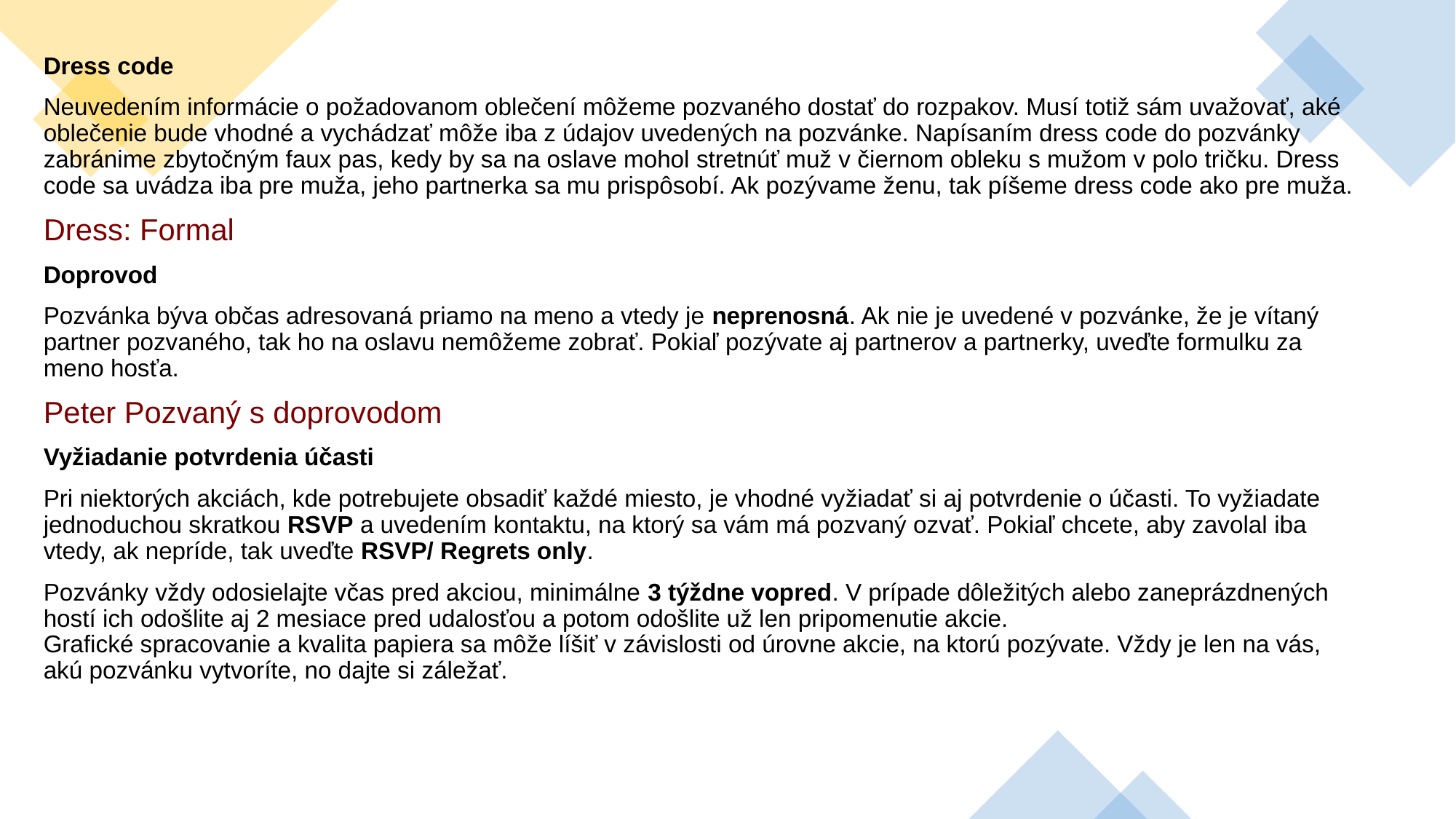

Dress code
Neuvedením informácie o požadovanom oblečení môžeme pozvaného dostať do rozpakov. Musí totiž sám uvažovať, aké oblečenie bude vhodné a vychádzať môže iba z údajov uvedených na pozvánke. Napísaním dress code do pozvánky zabránime zbytočným faux pas, kedy by sa na oslave mohol stretnúť muž v čiernom obleku s mužom v polo tričku. Dress code sa uvádza iba pre muža, jeho partnerka sa mu prispôsobí. Ak pozývame ženu, tak píšeme dress code ako pre muža.
Dress: Formal
Doprovod
Pozvánka býva občas adresovaná priamo na meno a vtedy je neprenosná. Ak nie je uvedené v pozvánke, že je vítaný partner pozvaného, tak ho na oslavu nemôžeme zobrať. Pokiaľ pozývate aj partnerov a partnerky, uveďte formulku za meno hosťa.
Peter Pozvaný s doprovodom
Vyžiadanie potvrdenia účasti
Pri niektorých akciách, kde potrebujete obsadiť každé miesto, je vhodné vyžiadať si aj potvrdenie o účasti. To vyžiadate jednoduchou skratkou RSVP a uvedením kontaktu, na ktorý sa vám má pozvaný ozvať. Pokiaľ chcete, aby zavolal iba vtedy, ak nepríde, tak uveďte RSVP/ Regrets only.
Pozvánky vždy odosielajte včas pred akciou, minimálne 3 týždne vopred. V prípade dôležitých alebo zaneprázdnených hostí ich odošlite aj 2 mesiace pred udalosťou a potom odošlite už len pripomenutie akcie.
Grafické spracovanie a kvalita papiera sa môže líšiť v závislosti od úrovne akcie, na ktorú pozývate. Vždy je len na vás, akú pozvánku vytvoríte, no dajte si záležať.